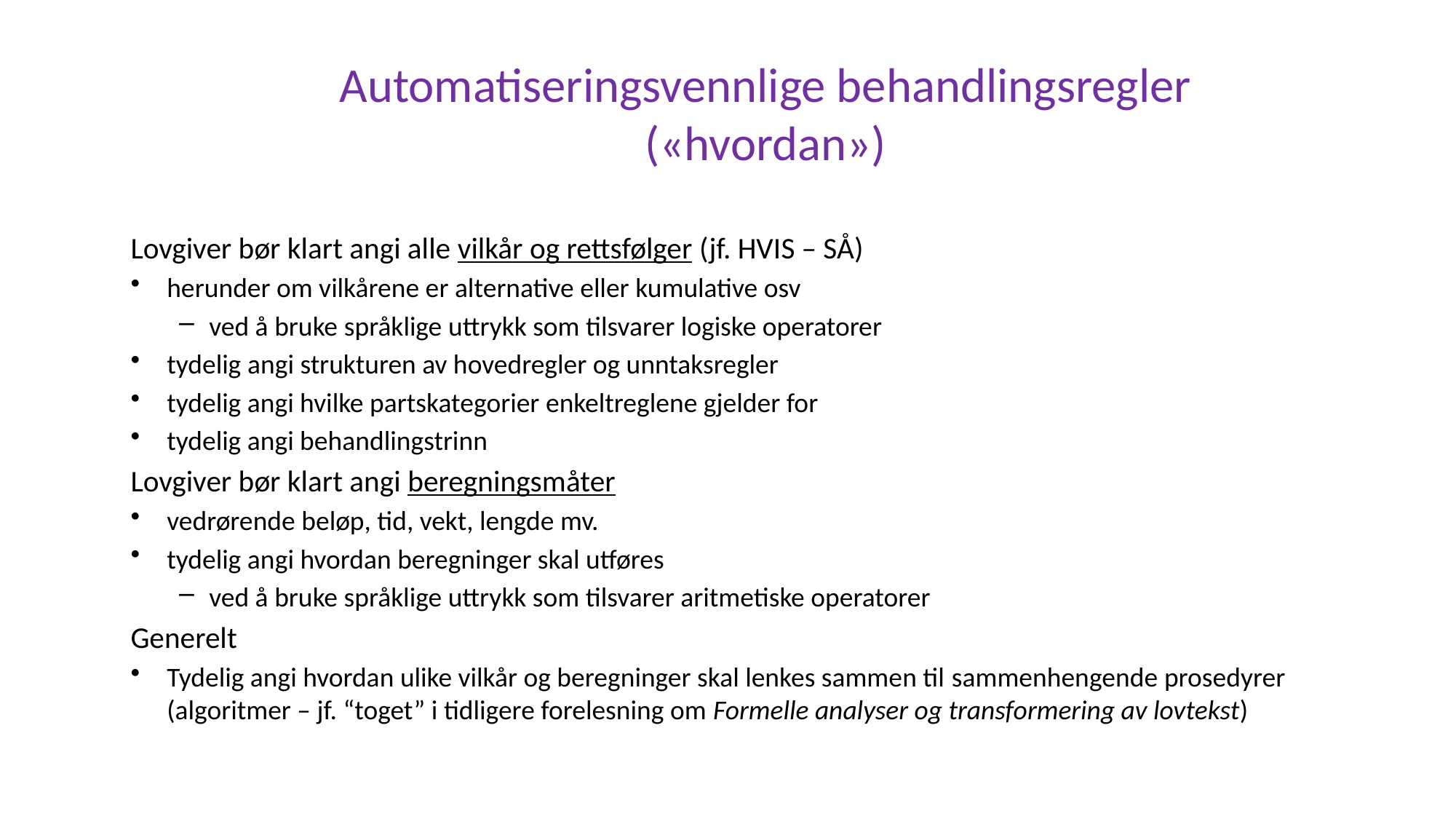

# Automatiseringsvennlige behandlingsregler («hvordan»)

Lovgiver bør klart angi alle vilkår og rettsfølger (jf. HVIS – SÅ)
herunder om vilkårene er alternative eller kumulative osv
ved å bruke språklige uttrykk som tilsvarer logiske operatorer
tydelig angi strukturen av hovedregler og unntaksregler
tydelig angi hvilke partskategorier enkeltreglene gjelder for
tydelig angi behandlingstrinn
Lovgiver bør klart angi beregningsmåter
vedrørende beløp, tid, vekt, lengde mv.
tydelig angi hvordan beregninger skal utføres
ved å bruke språklige uttrykk som tilsvarer aritmetiske operatorer
Generelt
Tydelig angi hvordan ulike vilkår og beregninger skal lenkes sammen til sammenhengende prosedyrer (algoritmer – jf. “toget” i tidligere forelesning om Formelle analyser og transformering av lovtekst)